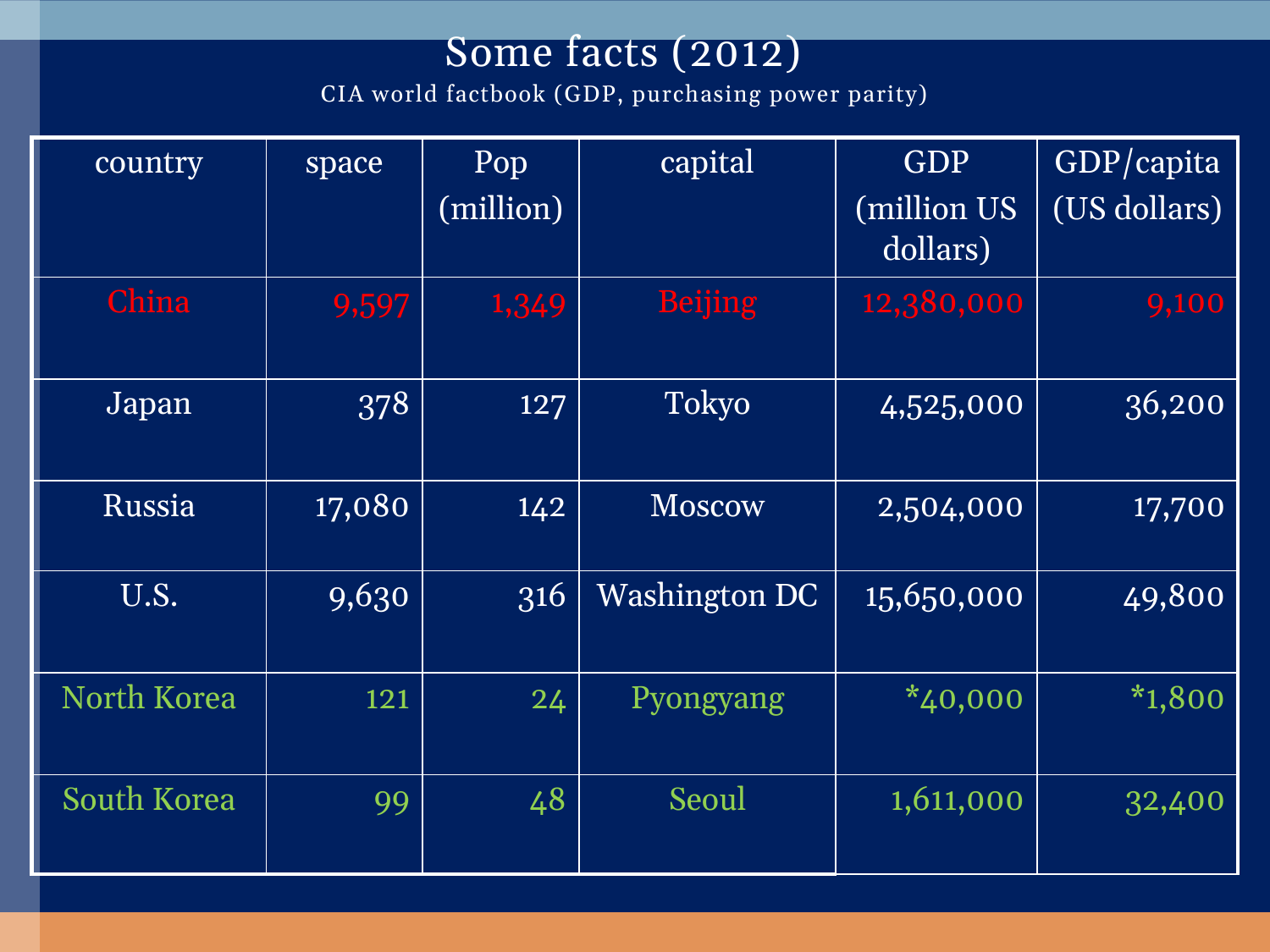

# Some facts (2012) CIA world factbook (GDP, purchasing power parity)
| country | space | Pop (million) | capital | GDP (million US dollars) | GDP/capita (US dollars) |
| --- | --- | --- | --- | --- | --- |
| China | 9,597 | 1,349 | Beijing | 12,380,000 | 9,100 |
| Japan | 378 | 127 | Tokyo | 4,525,000 | 36,200 |
| Russia | 17,080 | 142 | Moscow | 2,504,000 | 17,700 |
| U.S. | 9,630 | 316 | Washington DC | 15,650,000 | 49,800 |
| North Korea | 121 | 24 | Pyongyang | \*40,000 | \*1,800 |
| South Korea | 99 | 48 | Seoul | 1,611,000 | 32,400 |